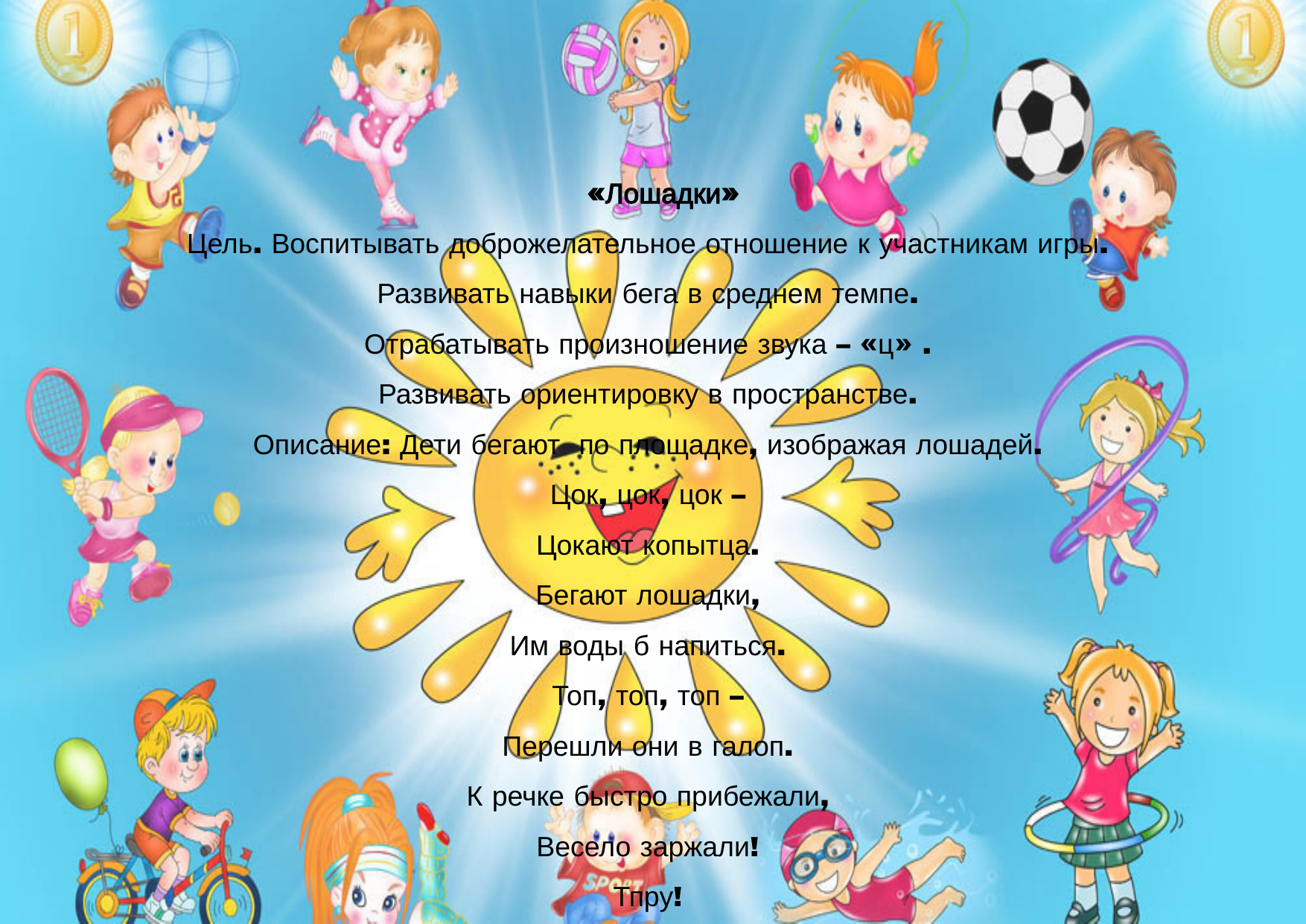

«Лошадки»
Цель. Воспитывать доброжелательное отношение к участникам игры.
Развивать навыки бега в среднем темпе.
Отрабатывать произношение звука – «ц» .
Развивать ориентировку в пространстве.
Описание: Дети бегают  по площадке, изображая лошадей.
Цок, цок, цок –
Цокают копытца.
Бегают лошадки,
Им воды б напиться.
Топ, топ, топ –
Перешли они в галоп.
К речке быстро прибежали,
Весело заржали!
Тпру!